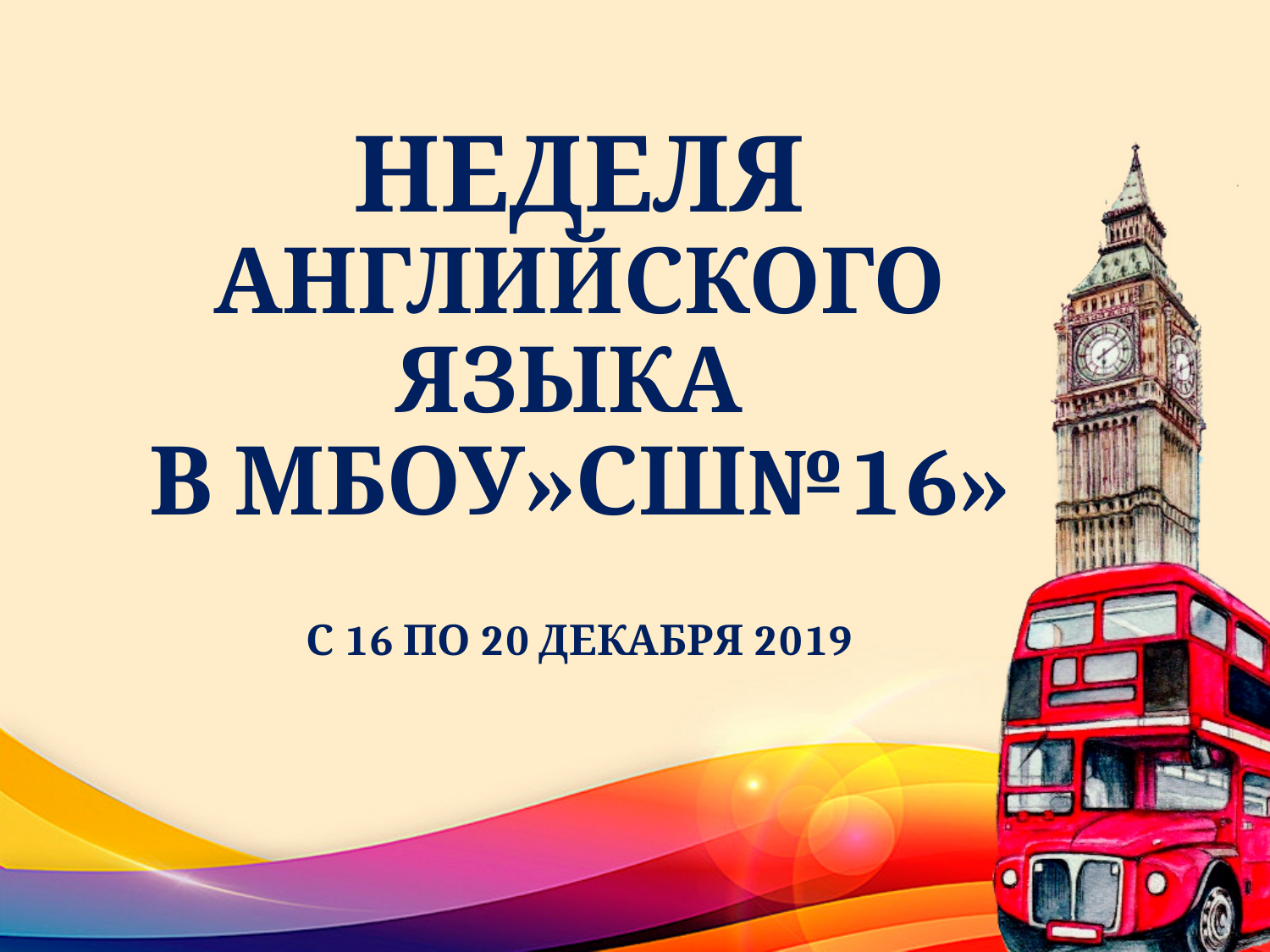

# НЕДЕЛЯ АНГЛИЙСКОГО ЯЗЫКА В МБОУ»СШ№16» С 16 ПО 20 ДЕКАБРЯ 2019